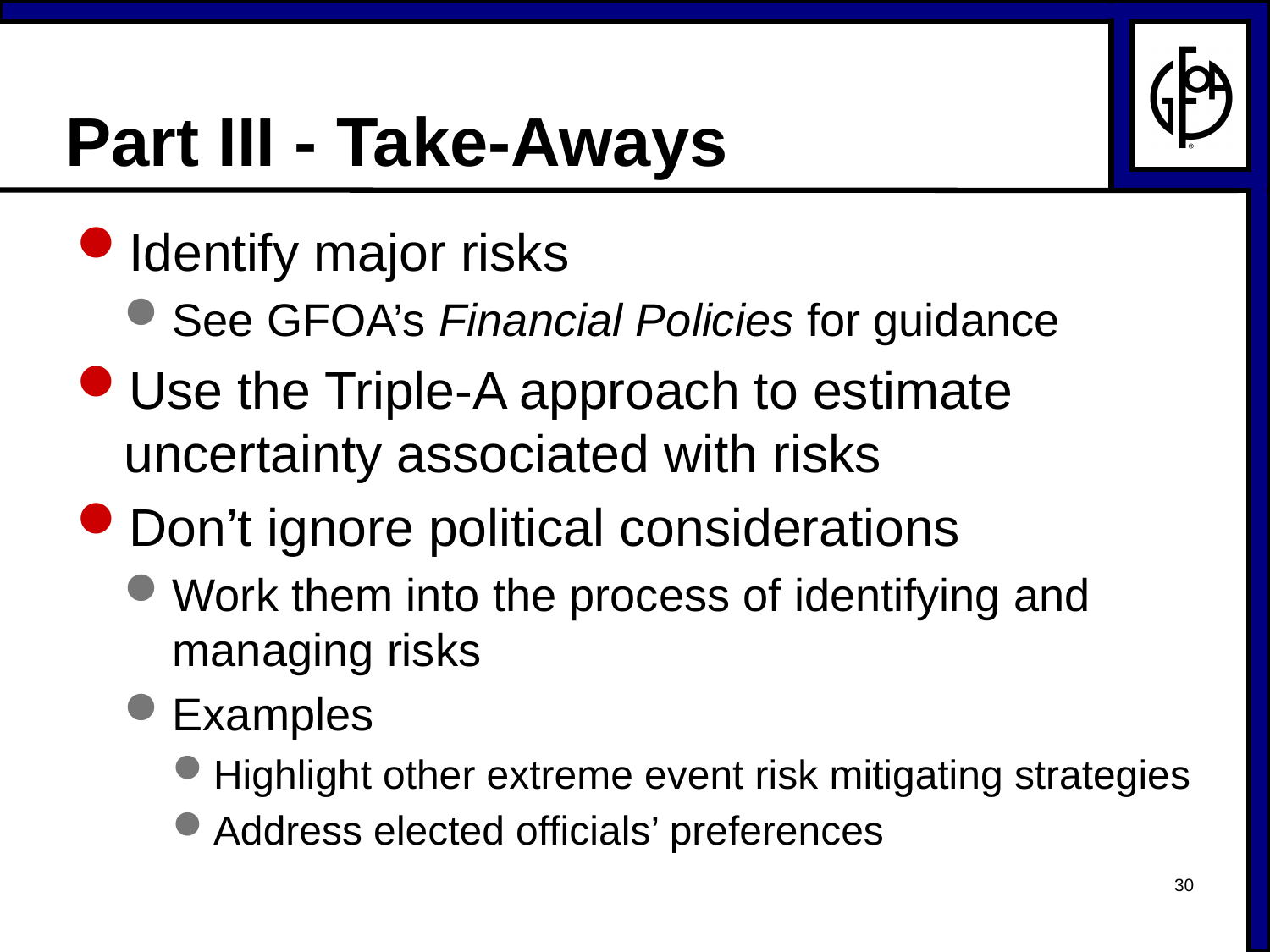

# Part III - Take-Aways
Identify major risks
See GFOA’s Financial Policies for guidance
Use the Triple-A approach to estimate uncertainty associated with risks
Don’t ignore political considerations
Work them into the process of identifying and managing risks
Examples
Highlight other extreme event risk mitigating strategies
Address elected officials’ preferences
30